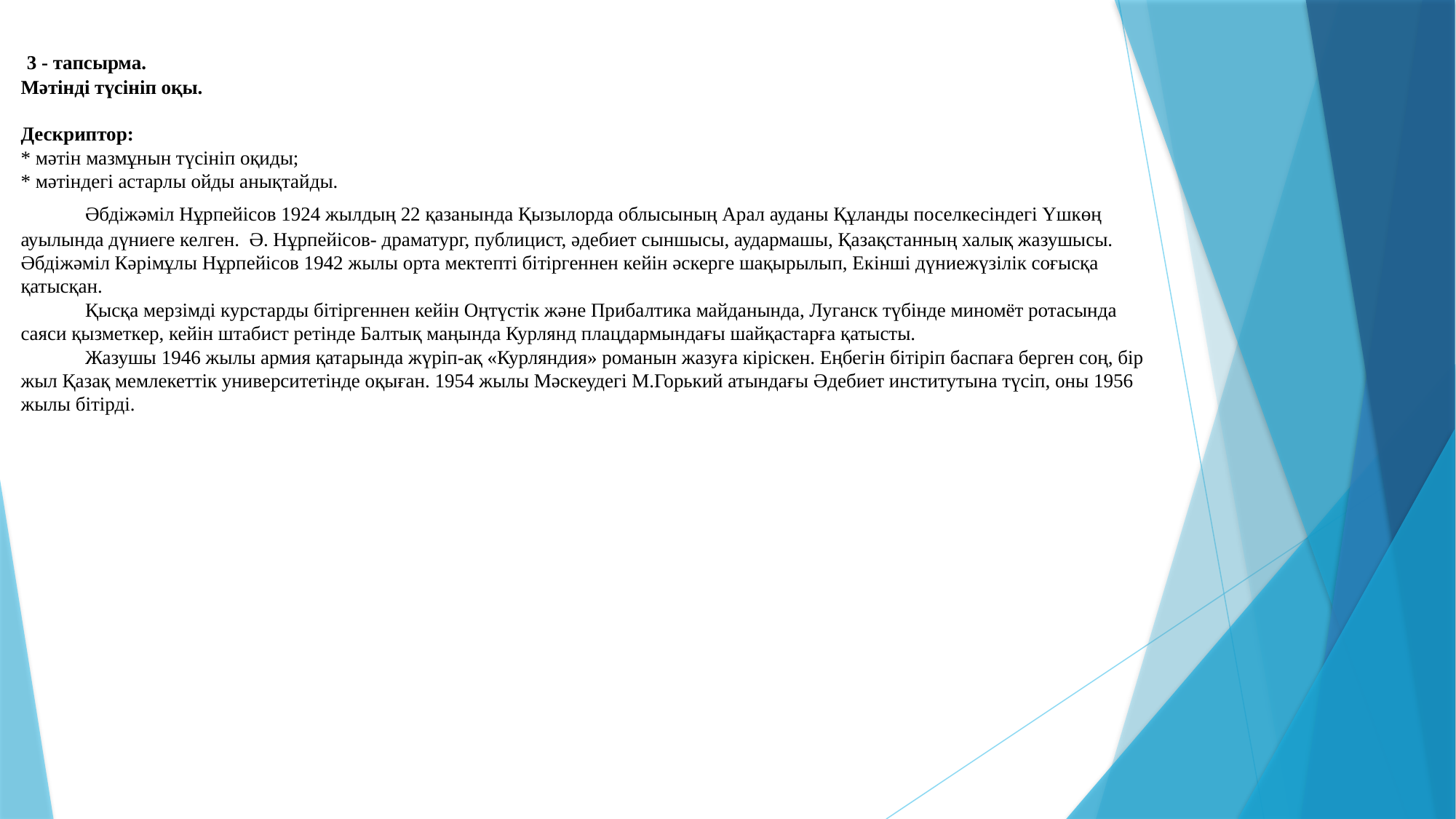

# 3 - тапсырма. Мәтінді түсініп оқы. Дескриптор: * мәтін мазмұнын түсініп оқиды; * мәтіндегі астарлы ойды анықтайды. Әбдіжәміл Нұрпейісов 1924 жылдың 22 қазанында Қызылорда облысының Арал ауданы Құланды поселкесіндегі Үшкөң ауылында дүниеге келген.  Ә. Нұрпейісов- драматург, публицист, әдебиет сыншысы, аудармашы, Қазақстанның халық жазушысы. Әбдіжәміл Кәрімұлы Нұрпейісов 1942 жылы орта мектепті бітіргеннен кейін әскерге шақырылып, Екінші дүниежүзілік соғысқа қатысқан. Қысқа мерзімді курстарды бітіргеннен кейін Оңтүстік және Прибалтика майданында, Луганск түбінде миномёт ротасында саяси қызметкер, кейін штабист ретінде Балтық маңында Курлянд плацдармындағы шайқастарға қатысты. Жазушы 1946 жылы армия қатарында жүріп-ақ «Курляндия» романын жазуға кіріскен. Еңбегін бітіріп баспаға берген соң, бір жыл Қазақ мемлекеттік университетінде оқыған. 1954 жылы Мәскеудегі М.Горький атындағы Әдебиет институтына түсіп, оны 1956 жылы бітірді.